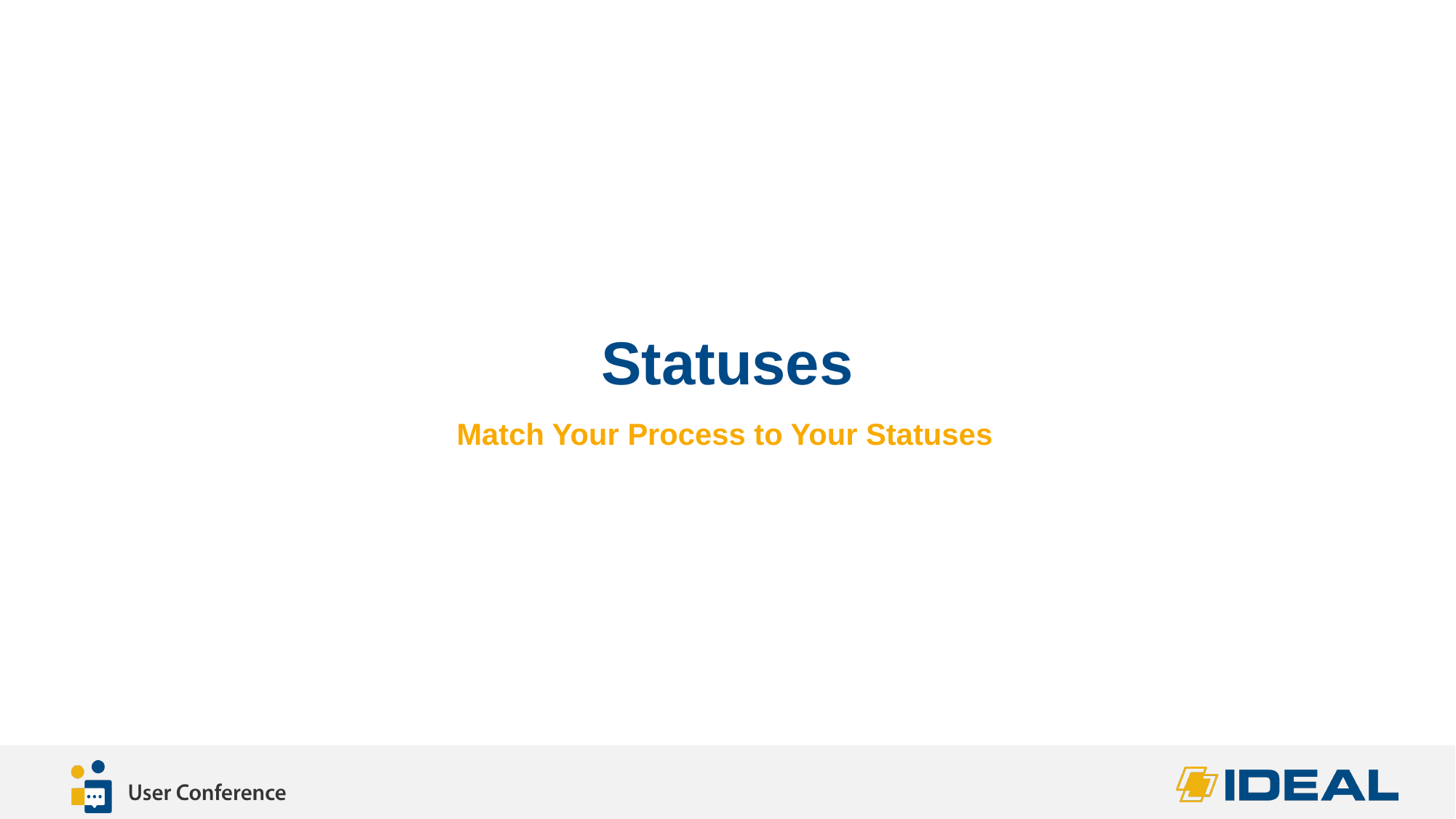

# Statuses
Match Your Process to Your Statuses